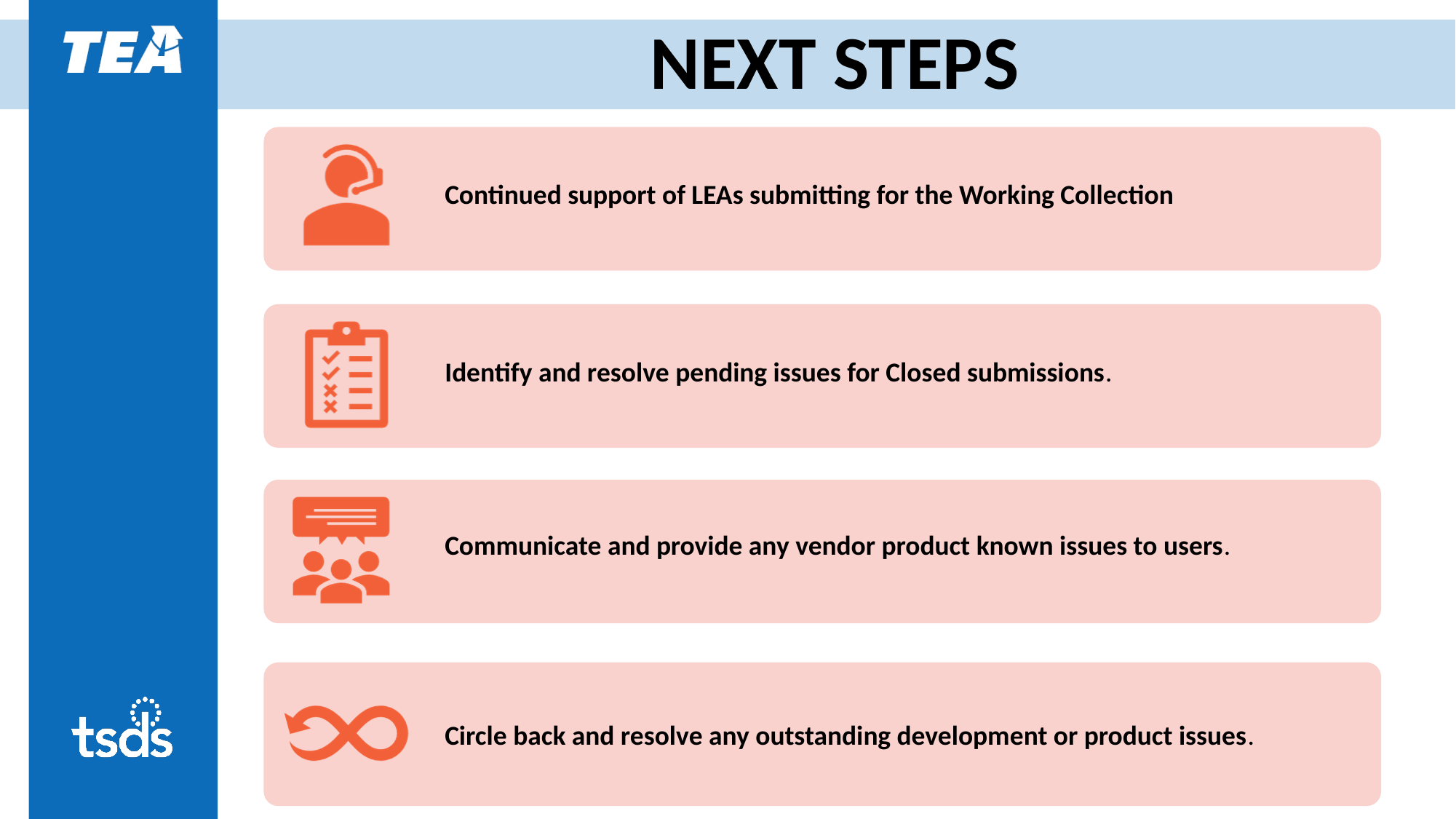

# NEXT STEPS
Continued support of LEAs submitting for the Working Collection
Identify and resolve pending issues for Closed submissions.
Communicate and provide any vendor product known issues to users.
Circle back and resolve any outstanding development or product issues.